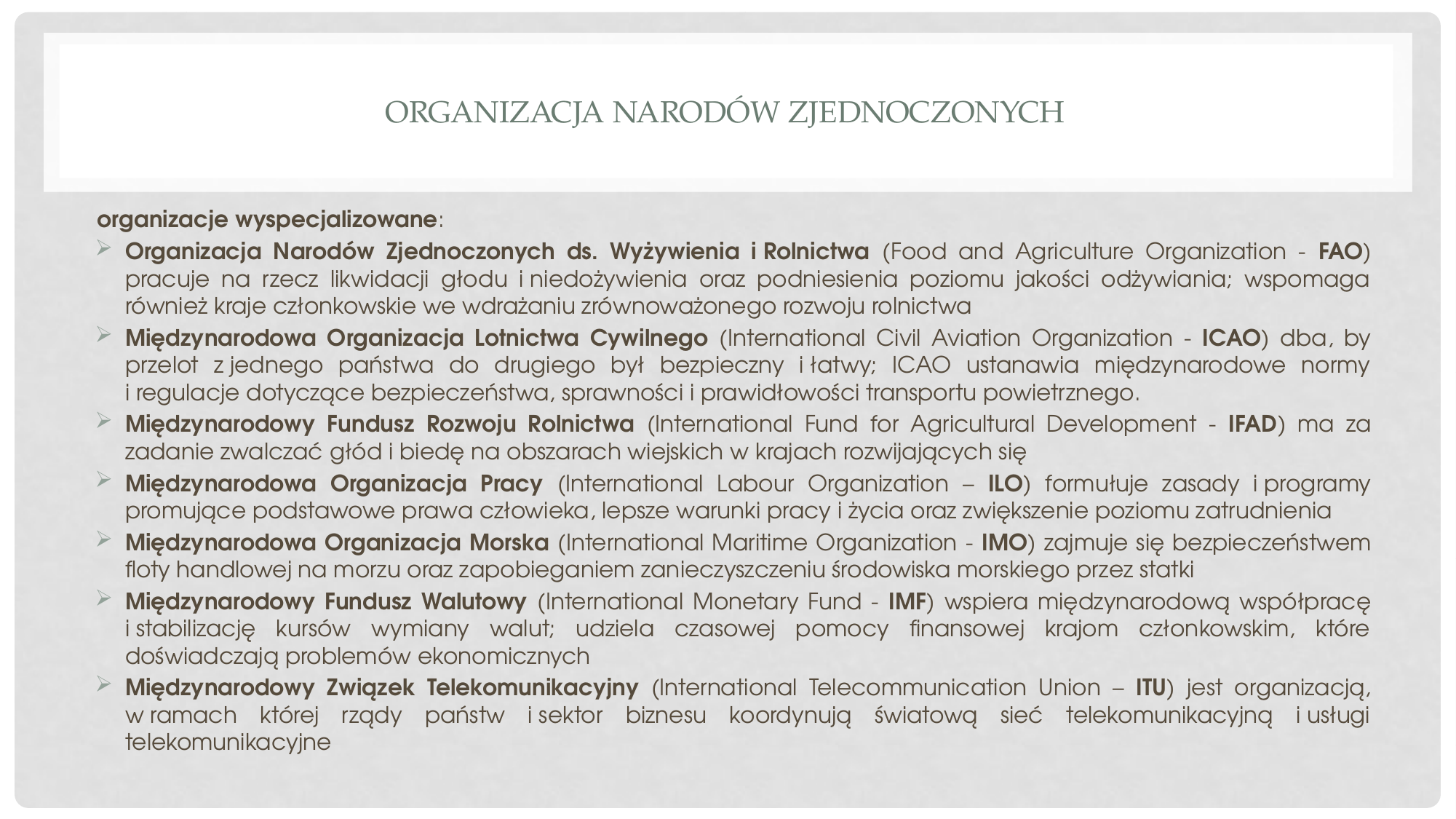

# Organizacja narodów zjednoczonych
organizacje wyspecjalizowane:
Organizacja Narodów Zjednoczonych ds. Wyżywienia i Rolnictwa (Food and Agriculture Organization - FAO) pracuje na rzecz likwidacji głodu i niedożywienia oraz podniesienia poziomu jakości odżywiania; wspomaga również kraje członkowskie we wdrażaniu zrównoważonego rozwoju rolnictwa
Międzynarodowa Organizacja Lotnictwa Cywilnego (International Civil Aviation Organization - ICAO) dba, by przelot z jednego państwa do drugiego był bezpieczny i łatwy; ICAO ustanawia międzynarodowe normy i regulacje dotyczące bezpieczeństwa, sprawności i prawidłowości transportu powietrznego.
Międzynarodowy Fundusz Rozwoju Rolnictwa (International Fund for Agricultural Development - IFAD) ma za zadanie zwalczać głód i biedę na obszarach wiejskich w krajach rozwijających się
Międzynarodowa Organizacja Pracy (International Labour Organization – ILO) formułuje zasady i programy promujące podstawowe prawa człowieka, lepsze warunki pracy i życia oraz zwiększenie poziomu zatrudnienia
Międzynarodowa Organizacja Morska (International Maritime Organization - IMO) zajmuje się bezpieczeństwem floty handlowej na morzu oraz zapobieganiem zanieczyszczeniu środowiska morskiego przez statki
Międzynarodowy Fundusz Walutowy (International Monetary Fund - IMF) wspiera międzynarodową współpracę i stabilizację kursów wymiany walut; udziela czasowej pomocy finansowej krajom członkowskim, które doświadczają problemów ekonomicznych
Międzynarodowy Związek Telekomunikacyjny (International Telecommunication Union – ITU) jest organizacją, w ramach której rządy państw i sektor biznesu koordynują światową sieć telekomunikacyjną i usługi telekomunikacyjne